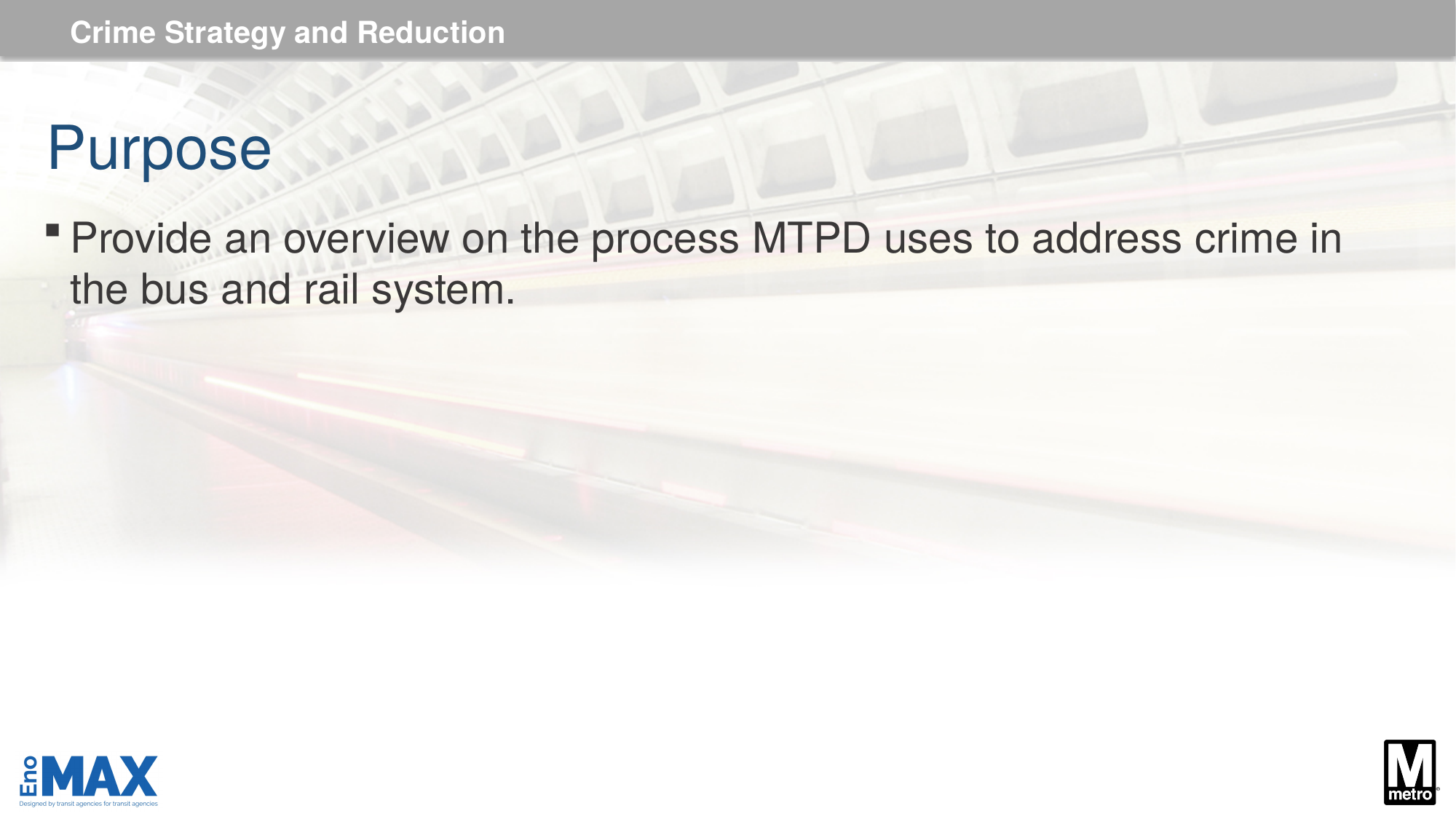

Crime Strategy and Reduction

# Purpose
Provide an overview on the process MTPD uses to address crime in the bus and rail system.